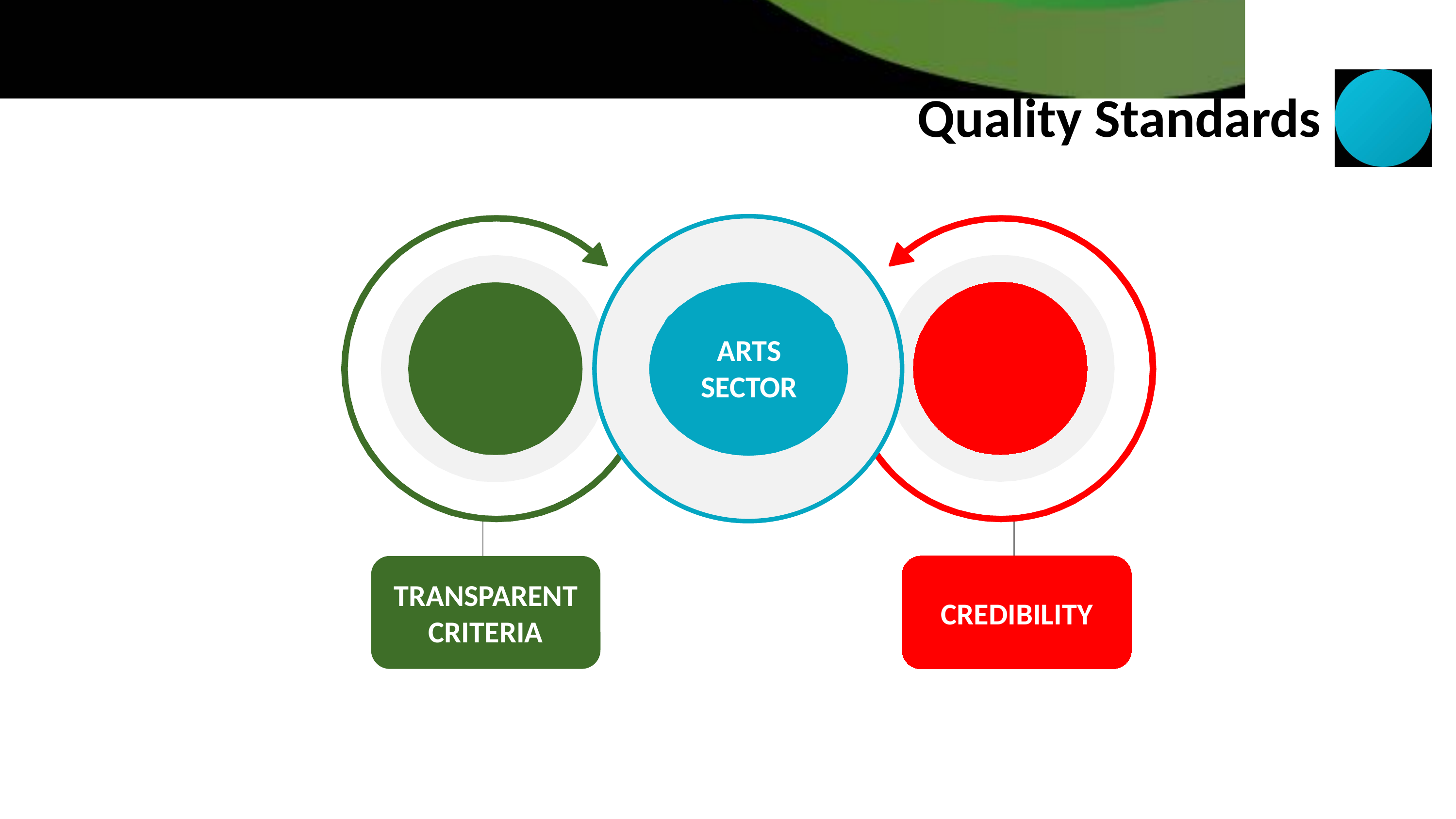

Quality Standards

ARTS SECTOR
TRANSPARENT CRITERIA
CREDIBILITY